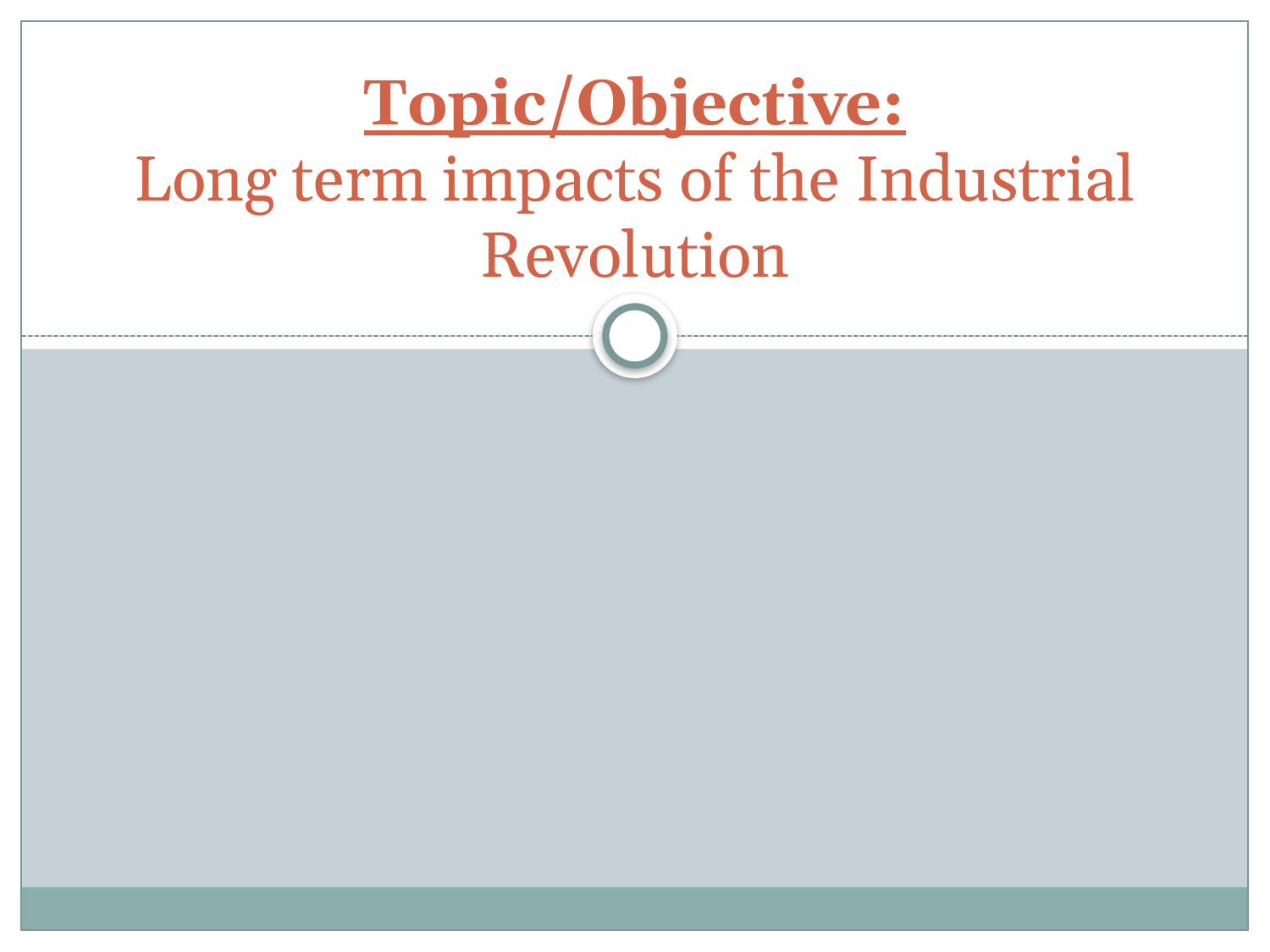

# Topic/Objective: Long term impacts of the Industrial Revolution